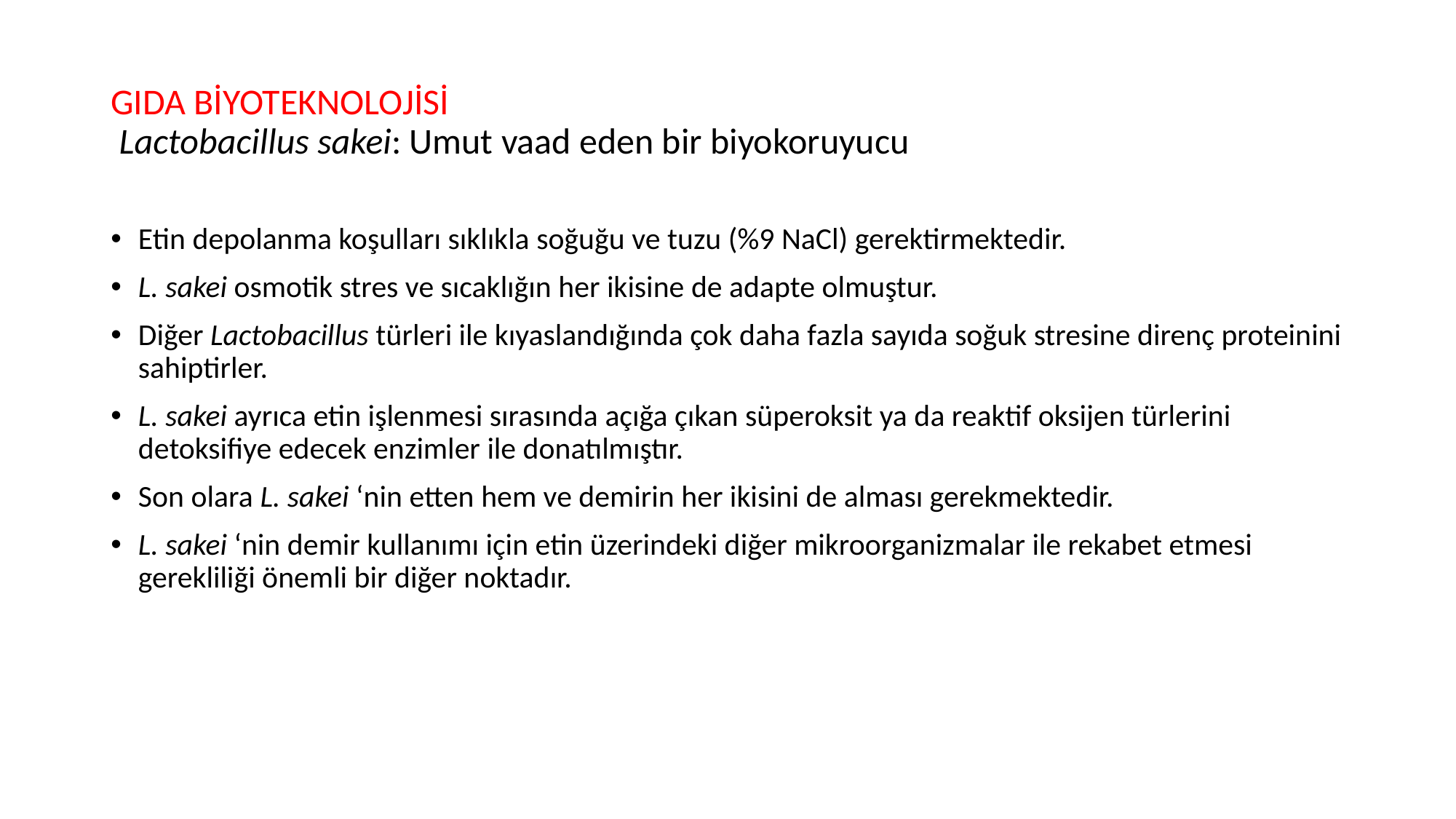

# GIDA BİYOTEKNOLOJİSİ Lactobacillus sakei: Umut vaad eden bir biyokoruyucu
Etin depolanma koşulları sıklıkla soğuğu ve tuzu (%9 NaCl) gerektirmektedir.
L. sakei osmotik stres ve sıcaklığın her ikisine de adapte olmuştur.
Diğer Lactobacillus türleri ile kıyaslandığında çok daha fazla sayıda soğuk stresine direnç proteinini sahiptirler.
L. sakei ayrıca etin işlenmesi sırasında açığa çıkan süperoksit ya da reaktif oksijen türlerini detoksifiye edecek enzimler ile donatılmıştır.
Son olara L. sakei ‘nin etten hem ve demirin her ikisini de alması gerekmektedir.
L. sakei ‘nin demir kullanımı için etin üzerindeki diğer mikroorganizmalar ile rekabet etmesi gerekliliği önemli bir diğer noktadır.